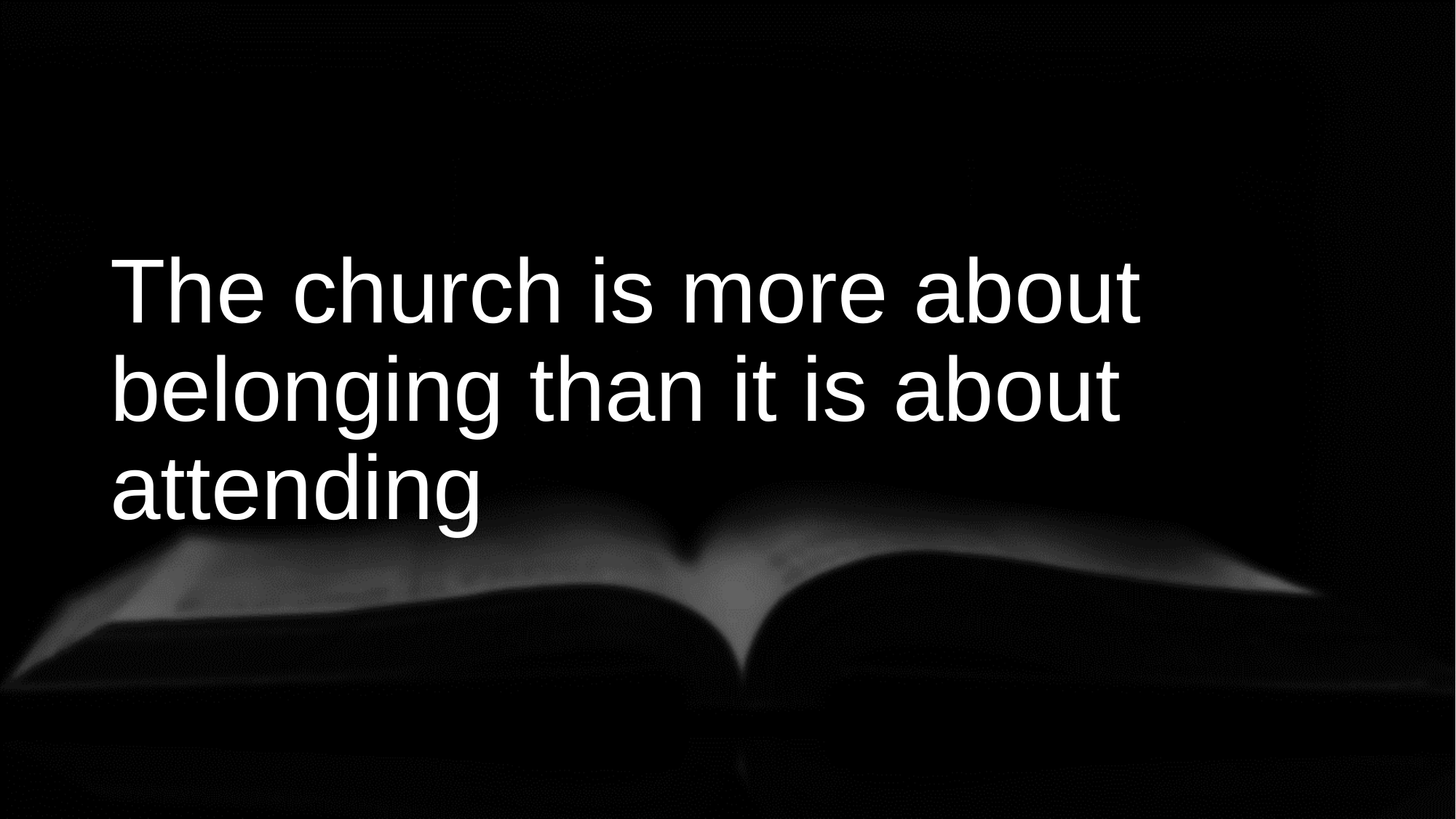

# The church is more about belonging than it is about attending